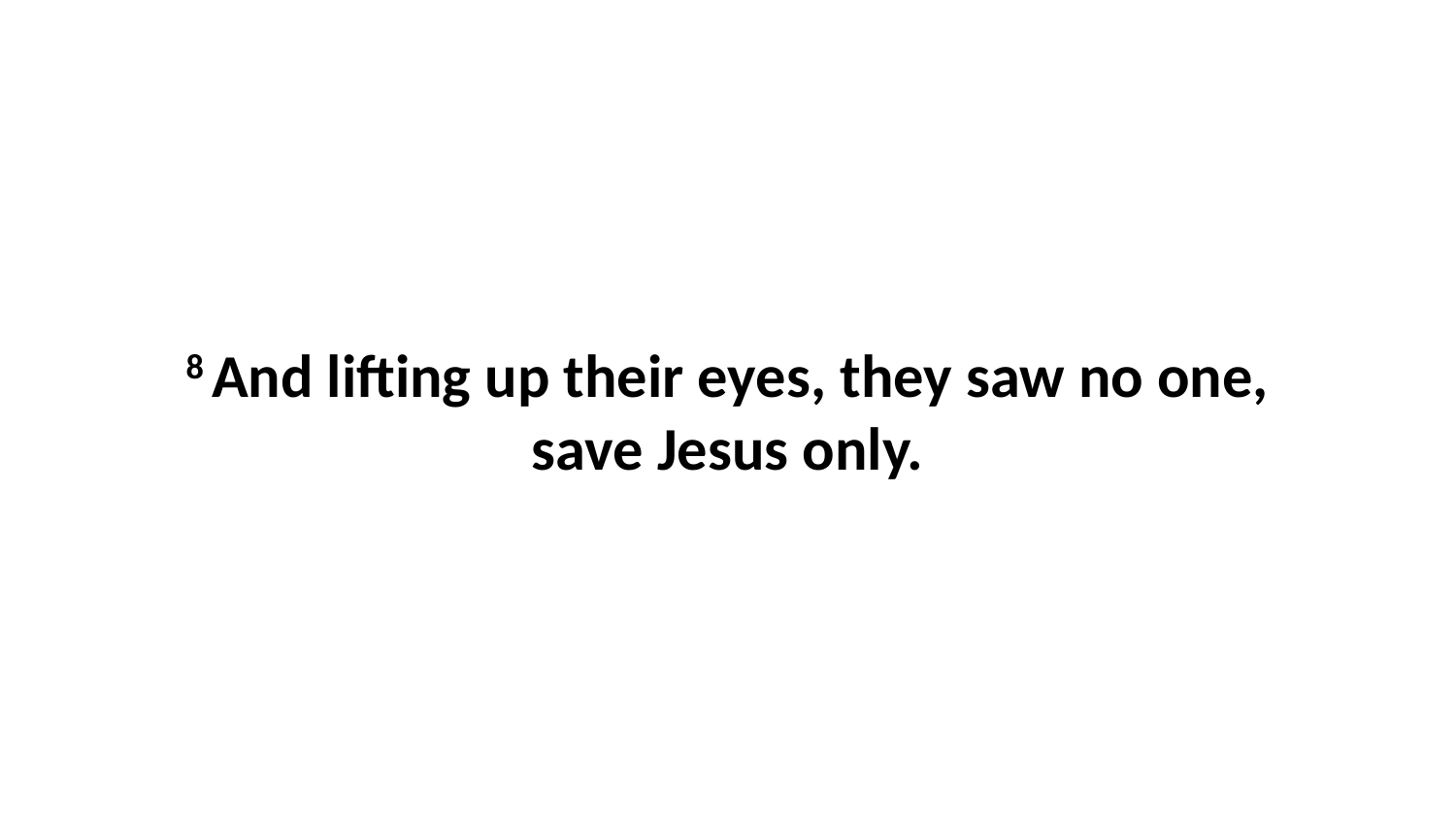

8 And lifting up their eyes, they saw no one, save Jesus only.